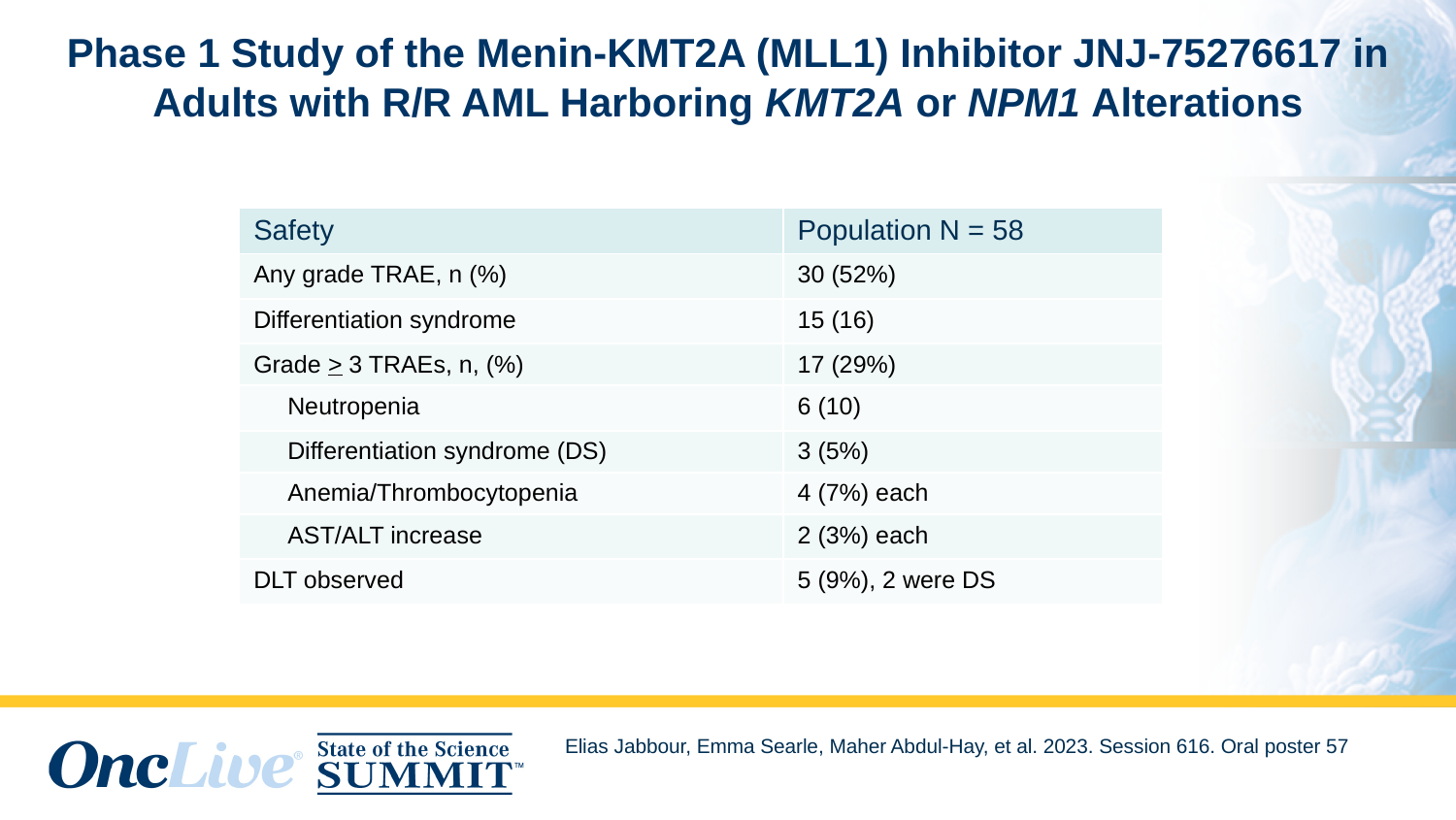

# Phase 1 Study of the Menin-KMT2A (MLL1) Inhibitor JNJ-75276617 in Adults with R/R AML Harboring KMT2A or NPM1 Alterations
| Safety | Population N = 58 |
| --- | --- |
| Any grade TRAE, n (%) | 30 (52%) |
| Differentiation syndrome | 15 (16) |
| Grade > 3 TRAEs, n, (%) | 17 (29%) |
| Neutropenia | 6 (10) |
| Differentiation syndrome (DS) | 3 (5%) |
| Anemia/Thrombocytopenia | 4 (7%) each |
| AST/ALT increase | 2 (3%) each |
| DLT observed | 5 (9%), 2 were DS |
Elias Jabbour, Emma Searle, Maher Abdul-Hay, et al. 2023. Session 616. Oral poster 57